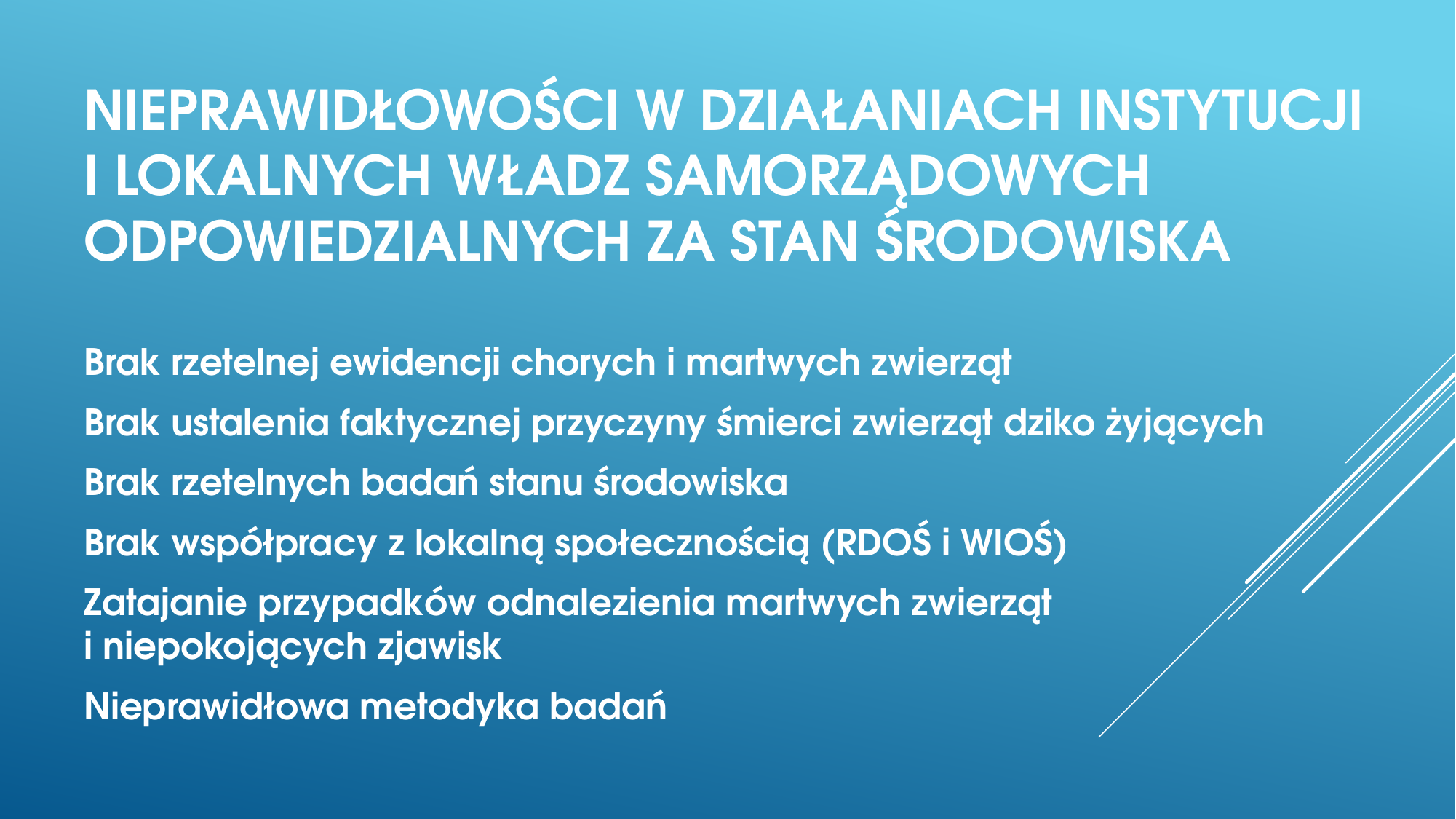

# Nieprawidłowości w działaniach instytucji i lokalnych władz samorządowych odpowiedzialnych za stan środowiska
Brak rzetelnej ewidencji chorych i martwych zwierząt
Brak ustalenia faktycznej przyczyny śmierci zwierząt dziko żyjących
Brak rzetelnych badań stanu środowiska
Brak współpracy z lokalną społecznością (RDOŚ i WIOŚ)
Zatajanie przypadków odnalezienia martwych zwierząt
i niepokojących zjawisk
Nieprawidłowa metodyka badań